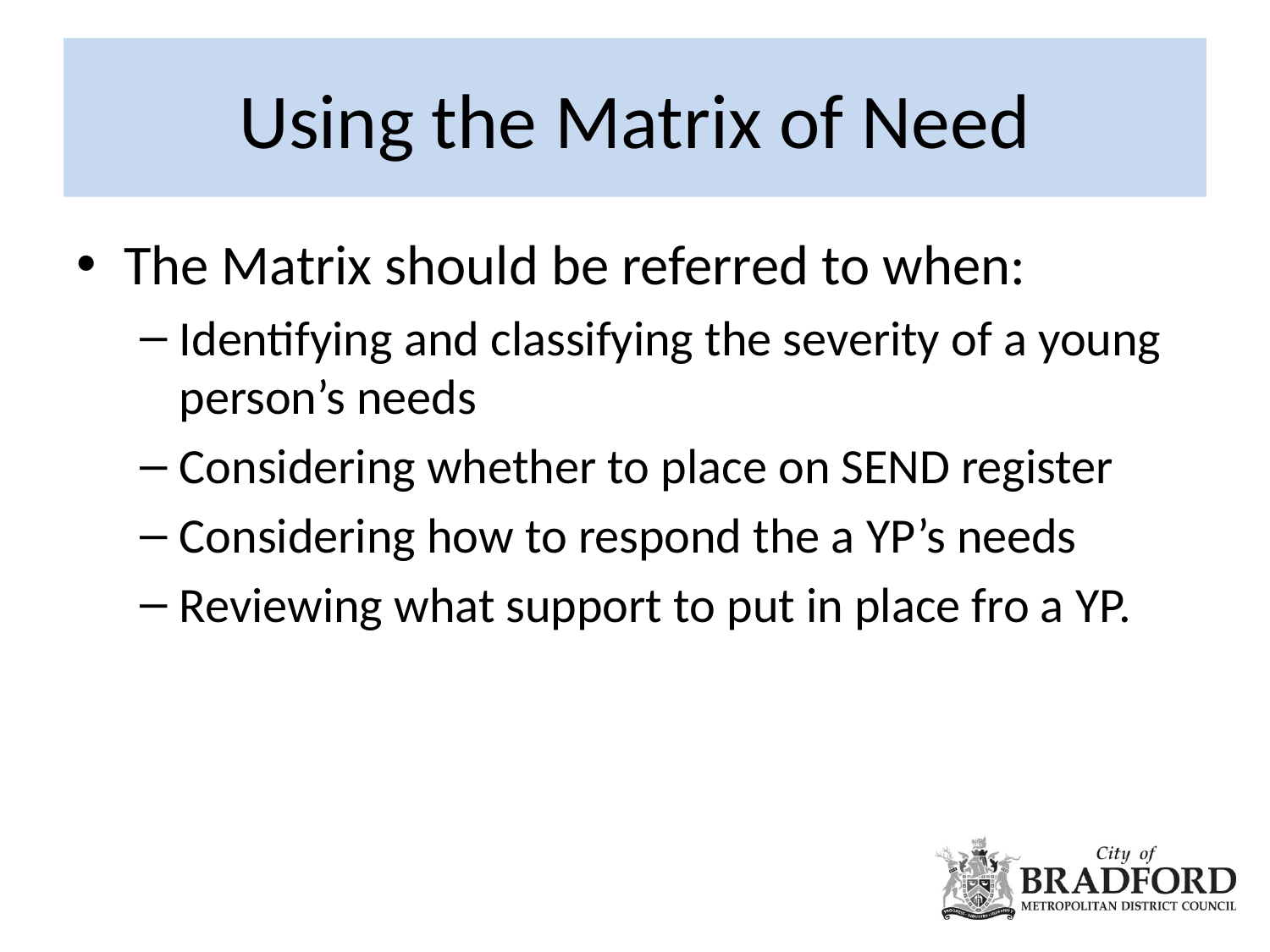

# Using the Matrix of Need
The Matrix should be referred to when:
Identifying and classifying the severity of a young person’s needs
Considering whether to place on SEND register
Considering how to respond the a YP’s needs
Reviewing what support to put in place fro a YP.